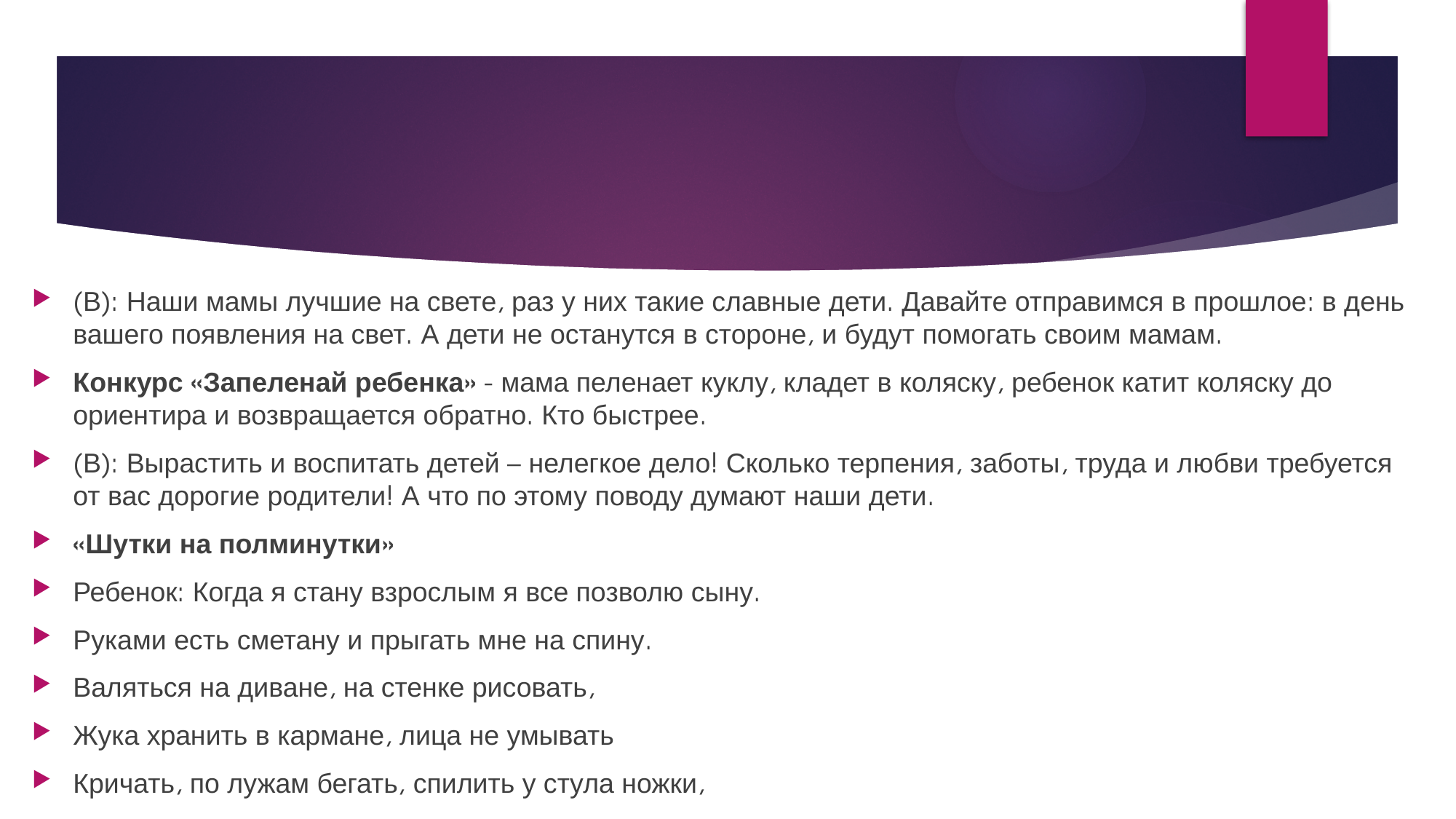

#
(В): Наши мамы лучшие на свете, раз у них такие славные дети. Давайте отправимся в прошлое: в день вашего появления на свет. А дети не останутся в стороне, и будут помогать своим мамам.
Конкурс «Запеленай ребенка» - мама пеленает куклу, кладет в коляску, ребенок катит коляску до ориентира и возвращается обратно. Кто быстрее.
(В): Вырастить и воспитать детей – нелегкое дело! Сколько терпения, заботы, труда и любви требуется от вас дорогие родители! А что по этому поводу думают наши дети.
«Шутки на полминутки»
Ребенок: Когда я стану взрослым я все позволю сыну.
Руками есть сметану и прыгать мне на спину.
Валяться на диване, на стенке рисовать,
Жука хранить в кармане, лица не умывать
Кричать, по лужам бегать, спилить у стула ножки,